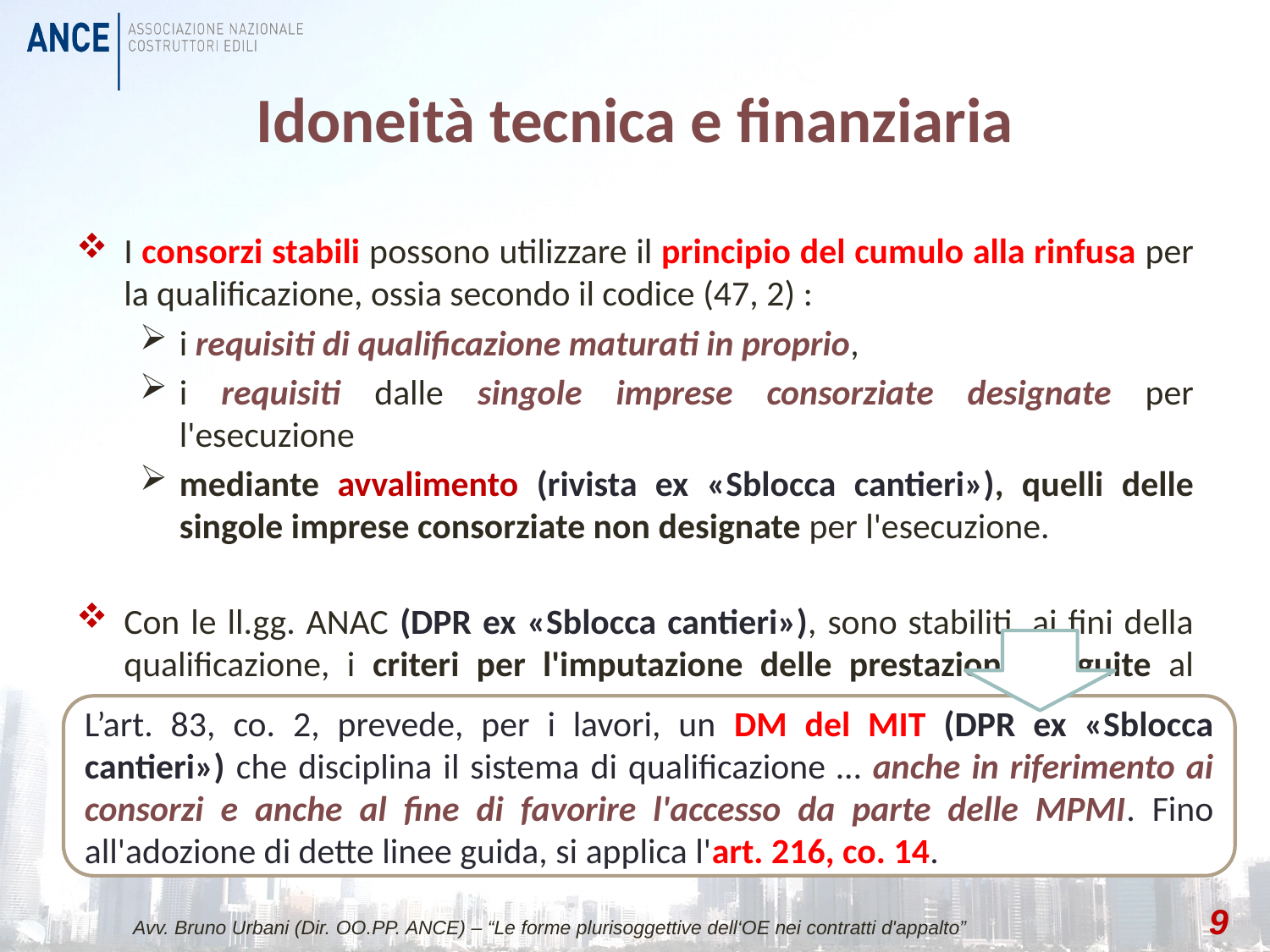

# Idoneità tecnica e finanziaria
I consorzi stabili possono utilizzare il principio del cumulo alla rinfusa per la qualificazione, ossia secondo il codice (47, 2) :
i requisiti di qualificazione maturati in proprio,
i requisiti dalle singole imprese consorziate designate per l'esecuzione
mediante avvalimento (rivista ex «Sblocca cantieri»), quelli delle singole imprese consorziate non designate per l'esecuzione.

Con le ll.gg. ANAC (DPR ex «Sblocca cantieri»), sono stabiliti, ai fini della qualificazione, i criteri per l'imputazione delle prestazioni eseguite al consorzio o ai singoli consorziati che eseguono le prestazioni.

L’art. 83, co. 2, prevede, per i lavori, un DM del MIT (DPR ex «Sblocca cantieri») che disciplina il sistema di qualificazione … anche in riferimento ai consorzi e anche al fine di favorire l'accesso da parte delle MPMI. Fino all'adozione di dette linee guida, si applica l'art. 216, co. 14.